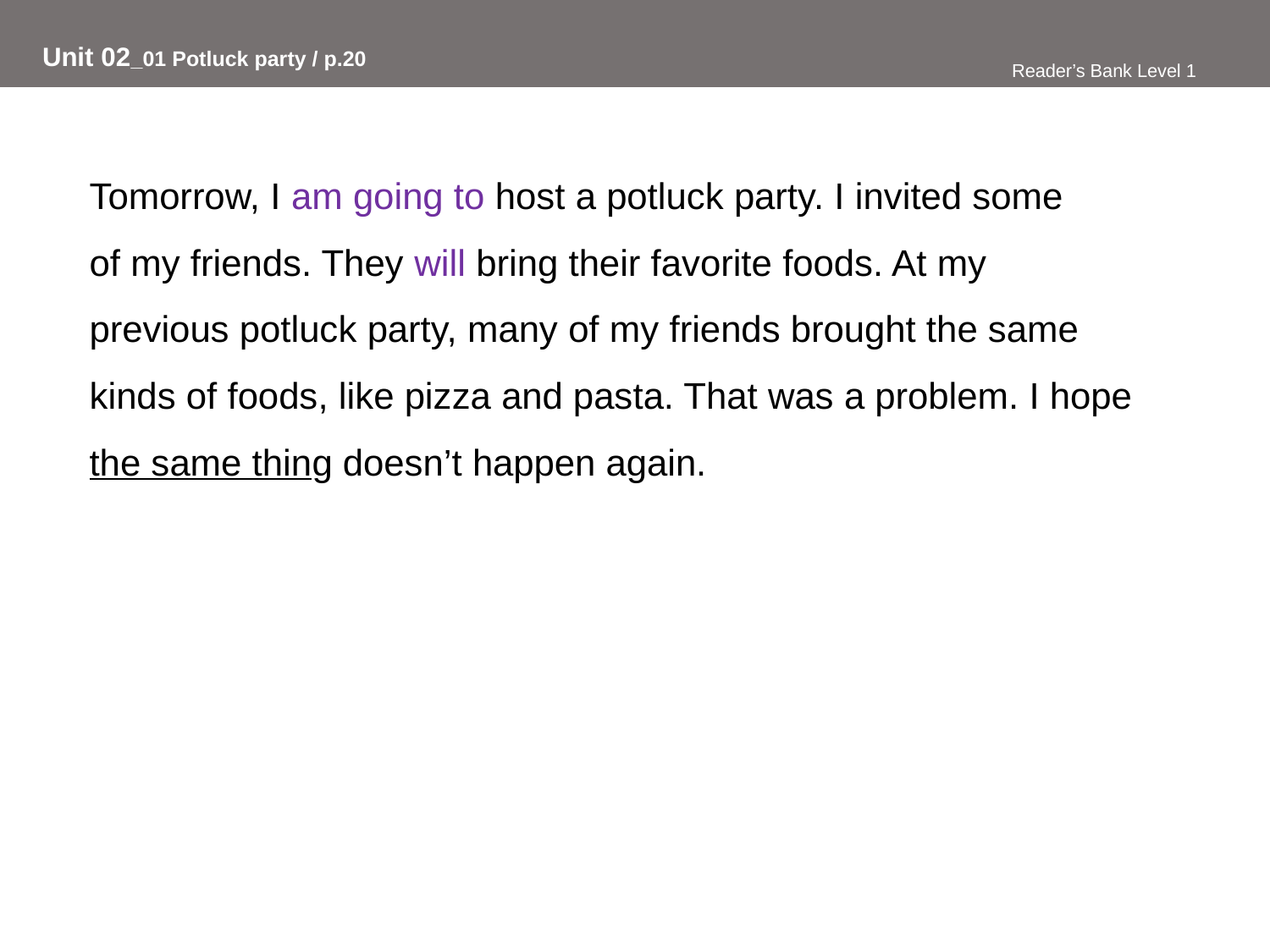

# Unit 02_01 Potluck party / p.20
Reader’s Bank Level 1

Tomorrow, I am going to host a potluck party. I invited some
of my friends. They will bring their favorite foods. At my
previous potluck party, many of my friends brought the same
kinds of foods, like pizza and pasta. That was a problem. I hope
the same thing doesn’t happen again.